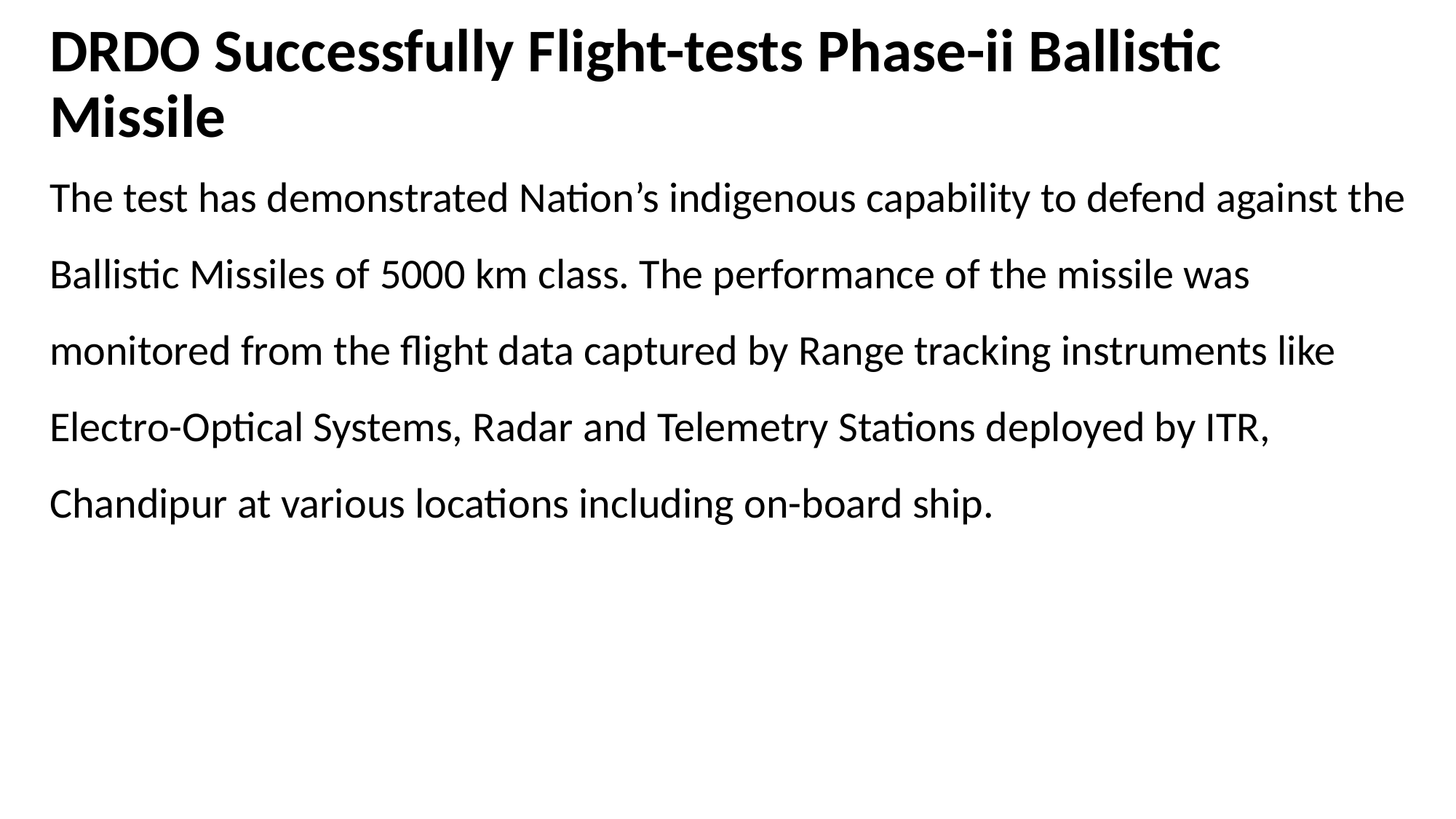

# DRDO Successfully Flight-tests Phase-ii Ballistic Missile
The test has demonstrated Nation’s indigenous capability to defend against the Ballistic Missiles of 5000 km class. The performance of the missile was monitored from the flight data captured by Range tracking instruments like Electro-Optical Systems, Radar and Telemetry Stations deployed by ITR, Chandipur at various locations including on-board ship.